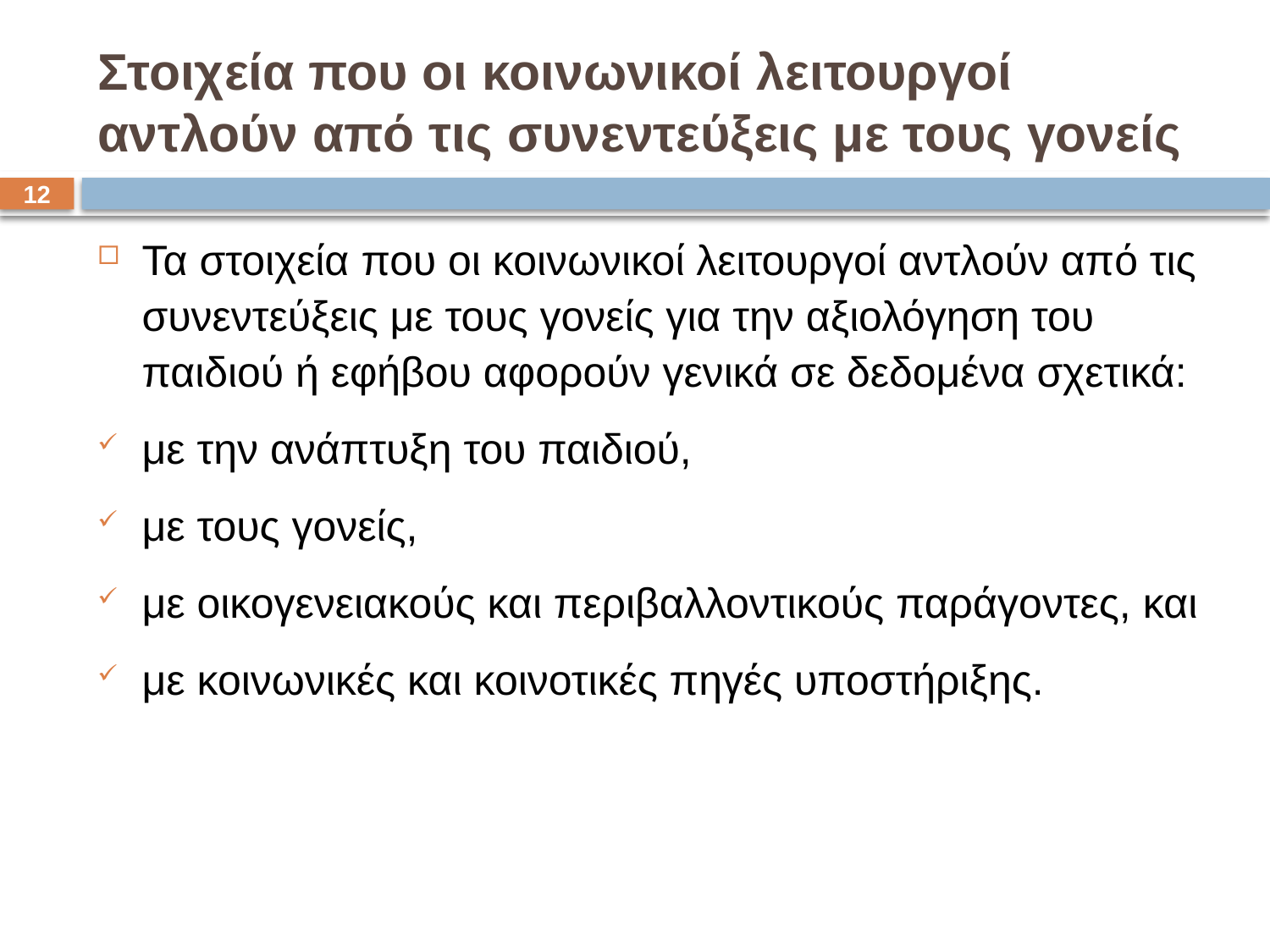

# Στοιχεία που οι κοινωνικοί λειτουργοί αντλούν από τις συνεντεύξεις με τους γονείς
12
Τα στοιχεία που οι κοινωνικοί λειτουργοί αντλούν από τις συνεντεύξεις με τους γονείς για την αξιολόγηση του παιδιού ή εφήβου αφορούν γενικά σε δεδομένα σχετικά:
με την ανάπτυξη του παιδιού,
με τους γονείς,
με οικογενειακούς και περιβαλλοντικούς παράγοντες, και
με κοινωνικές και κοινοτικές πηγές υποστήριξης.